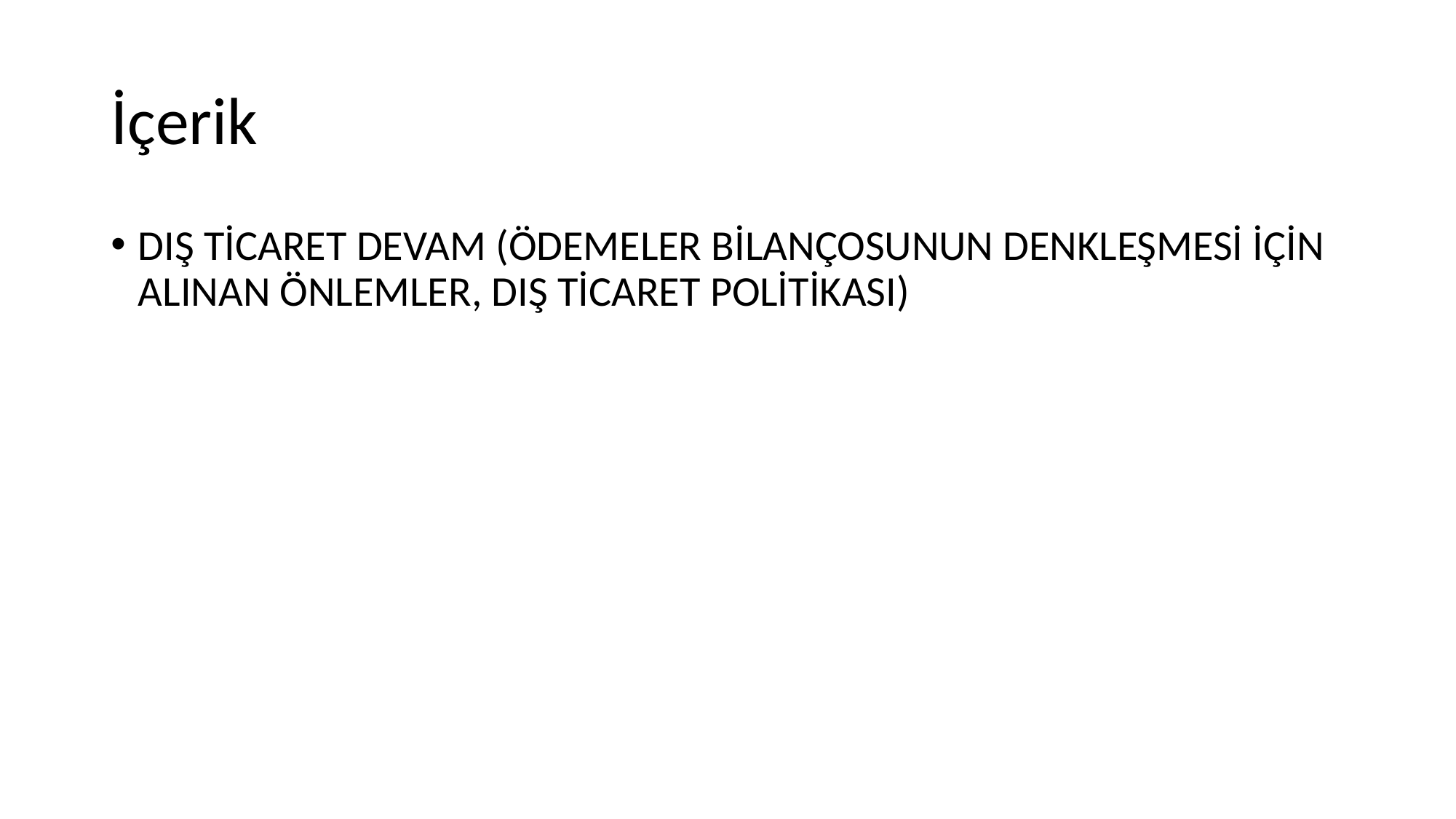

# İçerik
DIŞ TİCARET DEVAM (ÖDEMELER BİLANÇOSUNUN DENKLEŞMESİ İÇİN ALINAN ÖNLEMLER, DIŞ TİCARET POLİTİKASI)